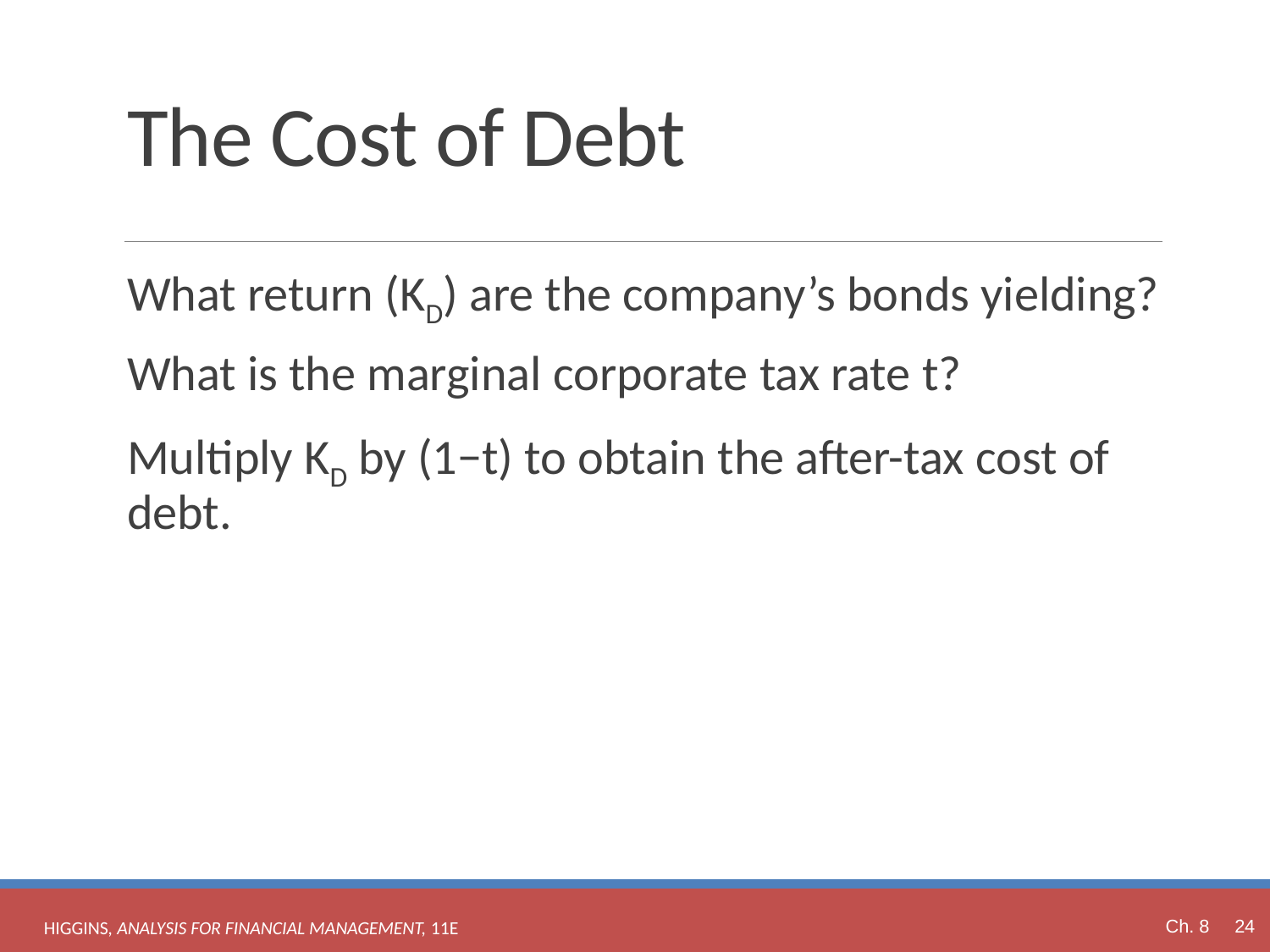

# The Cost of Debt
What return (KD) are the company’s bonds yielding?
What is the marginal corporate tax rate t?
Multiply KD by (1−t) to obtain the after-tax cost of debt.
Ch. 8     24